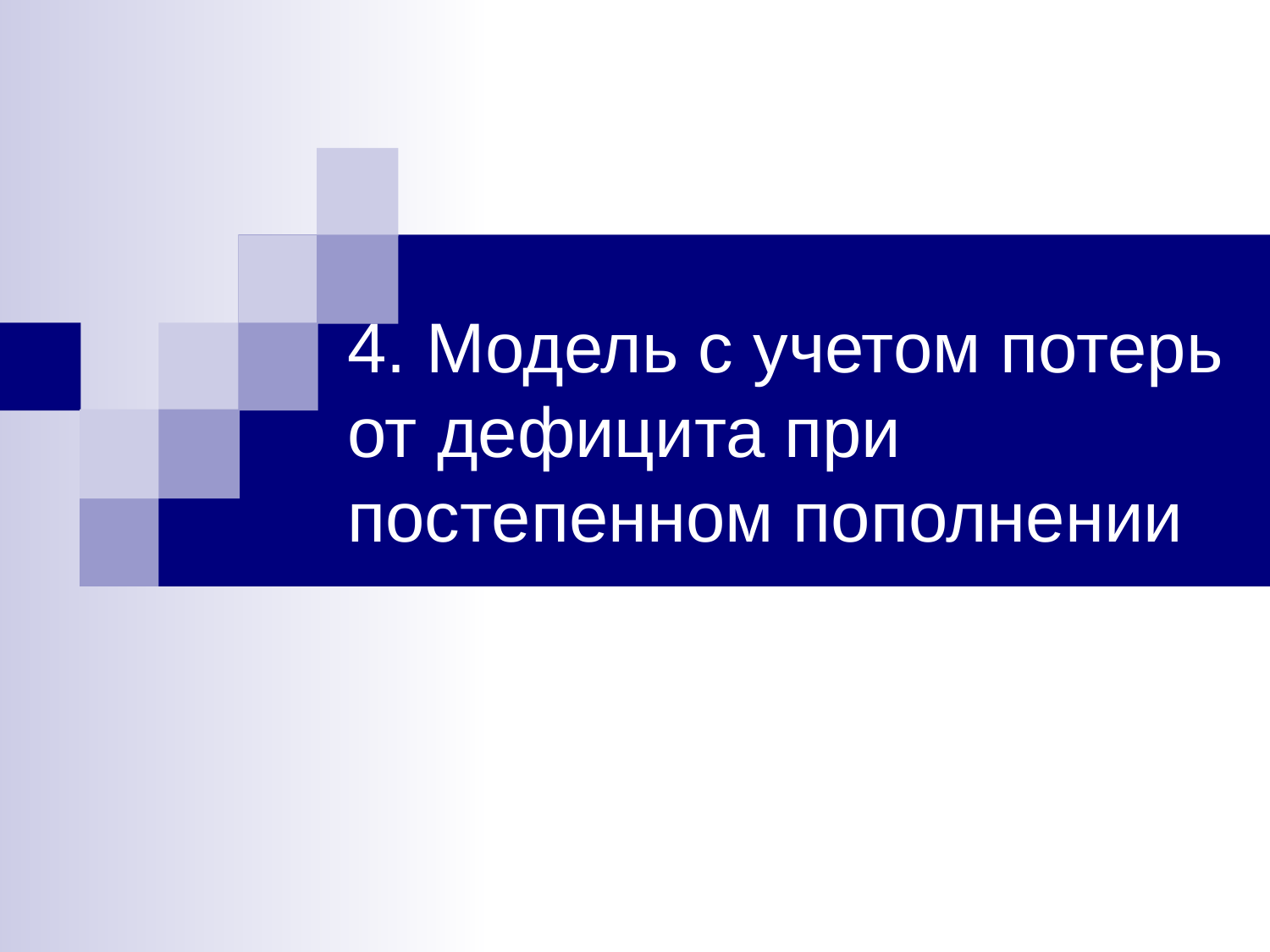

# 4. Модель с учетом потерь от дефицита при постепенном пополнении